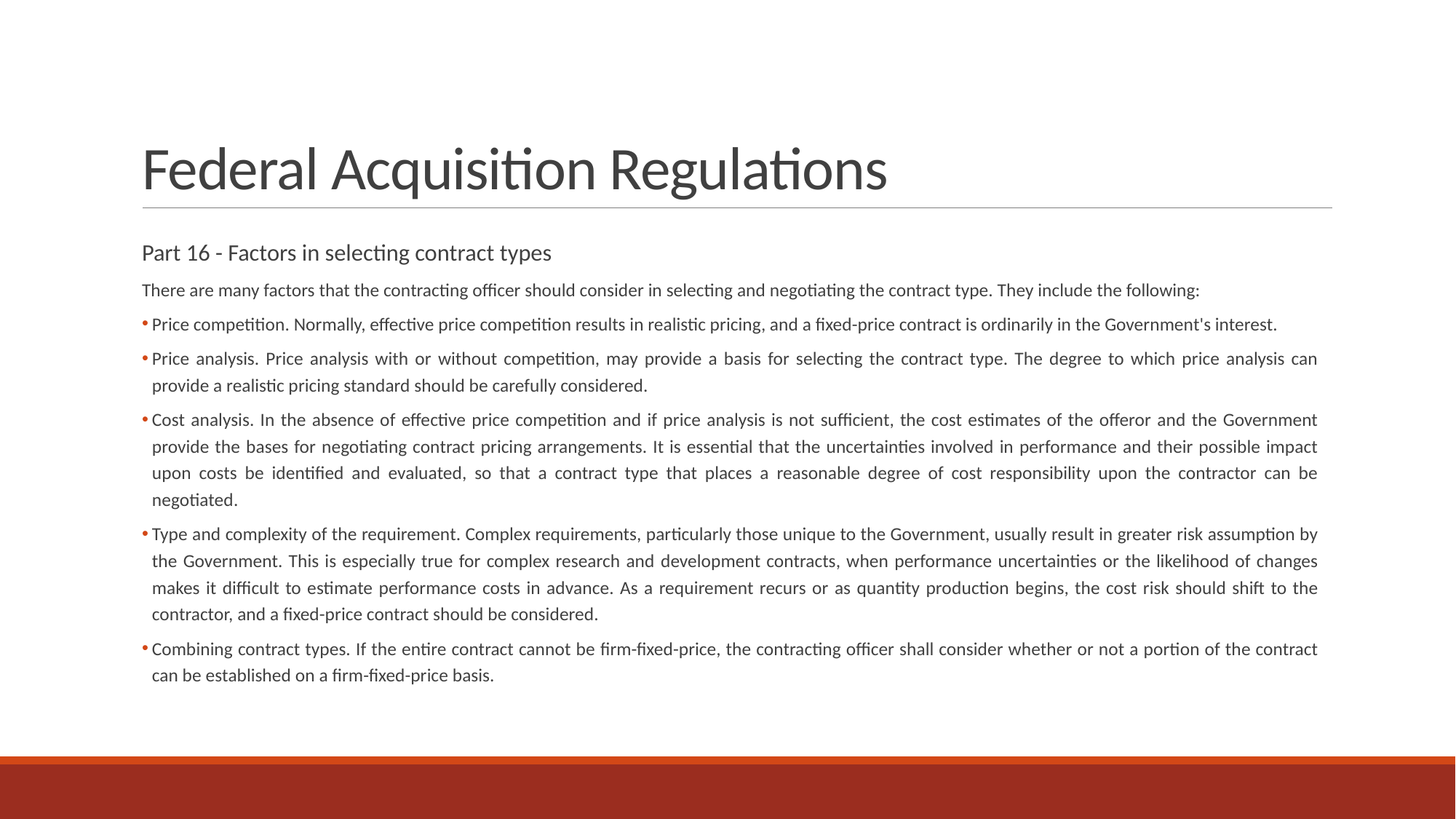

# Federal Acquisition Regulations
Part 16 - Factors in selecting contract types
There are many factors that the contracting officer should consider in selecting and negotiating the contract type. They include the following:
Price competition. Normally, effective price competition results in realistic pricing, and a fixed-price contract is ordinarily in the Government's interest.
Price analysis. Price analysis with or without competition, may provide a basis for selecting the contract type. The degree to which price analysis can provide a realistic pricing standard should be carefully considered.
Cost analysis. In the absence of effective price competition and if price analysis is not sufficient, the cost estimates of the offeror and the Government provide the bases for negotiating contract pricing arrangements. It is essential that the uncertainties involved in performance and their possible impact upon costs be identified and evaluated, so that a contract type that places a reasonable degree of cost responsibility upon the contractor can be negotiated.
Type and complexity of the requirement. Complex requirements, particularly those unique to the Government, usually result in greater risk assumption by the Government. This is especially true for complex research and development contracts, when performance uncertainties or the likelihood of changes makes it difficult to estimate performance costs in advance. As a requirement recurs or as quantity production begins, the cost risk should shift to the contractor, and a fixed-price contract should be considered.
Combining contract types. If the entire contract cannot be firm-fixed-price, the contracting officer shall consider whether or not a portion of the contract can be established on a firm-fixed-price basis.